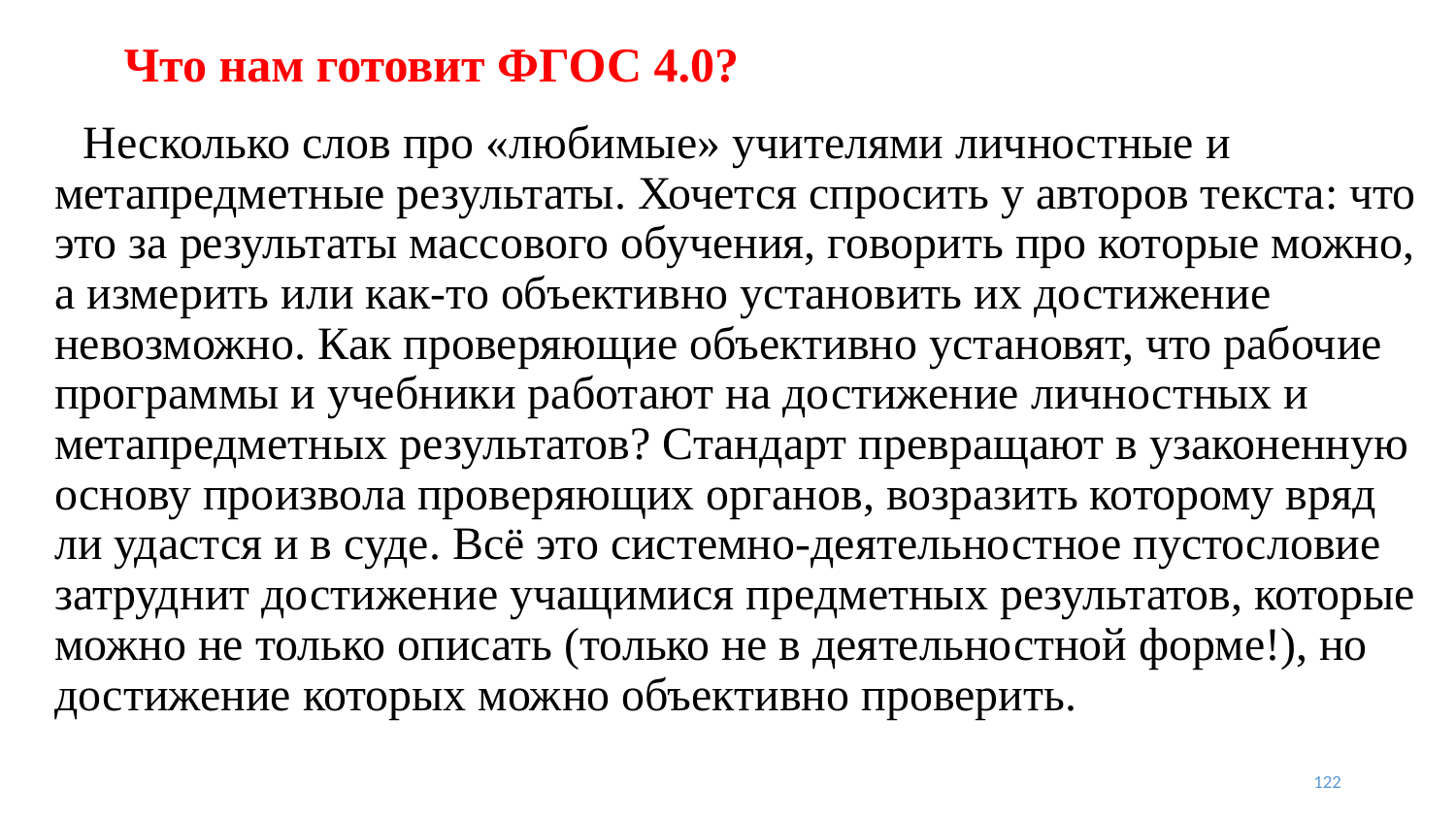

# Что нам готовит ФГОС 4.0?
Несколько слов про «любимые» учителями личностные и метапредметные результаты. Хочется спросить у авторов текста: что это за результаты массового обучения, говорить про которые можно, а измерить или как-то объективно установить их достижение невозможно. Как проверяющие объективно установят, что рабочие программы и учебники работают на достижение личностных и метапредметных результатов? Стандарт превращают в узаконенную основу произвола проверяющих органов, возразить которому вряд ли удастся и в суде. Всё это системно-деятельностное пустословие затруднит достижение учащимися предметных результатов, которые можно не только описать (только не в деятельностной форме!), но достижение которых можно объективно проверить.

122